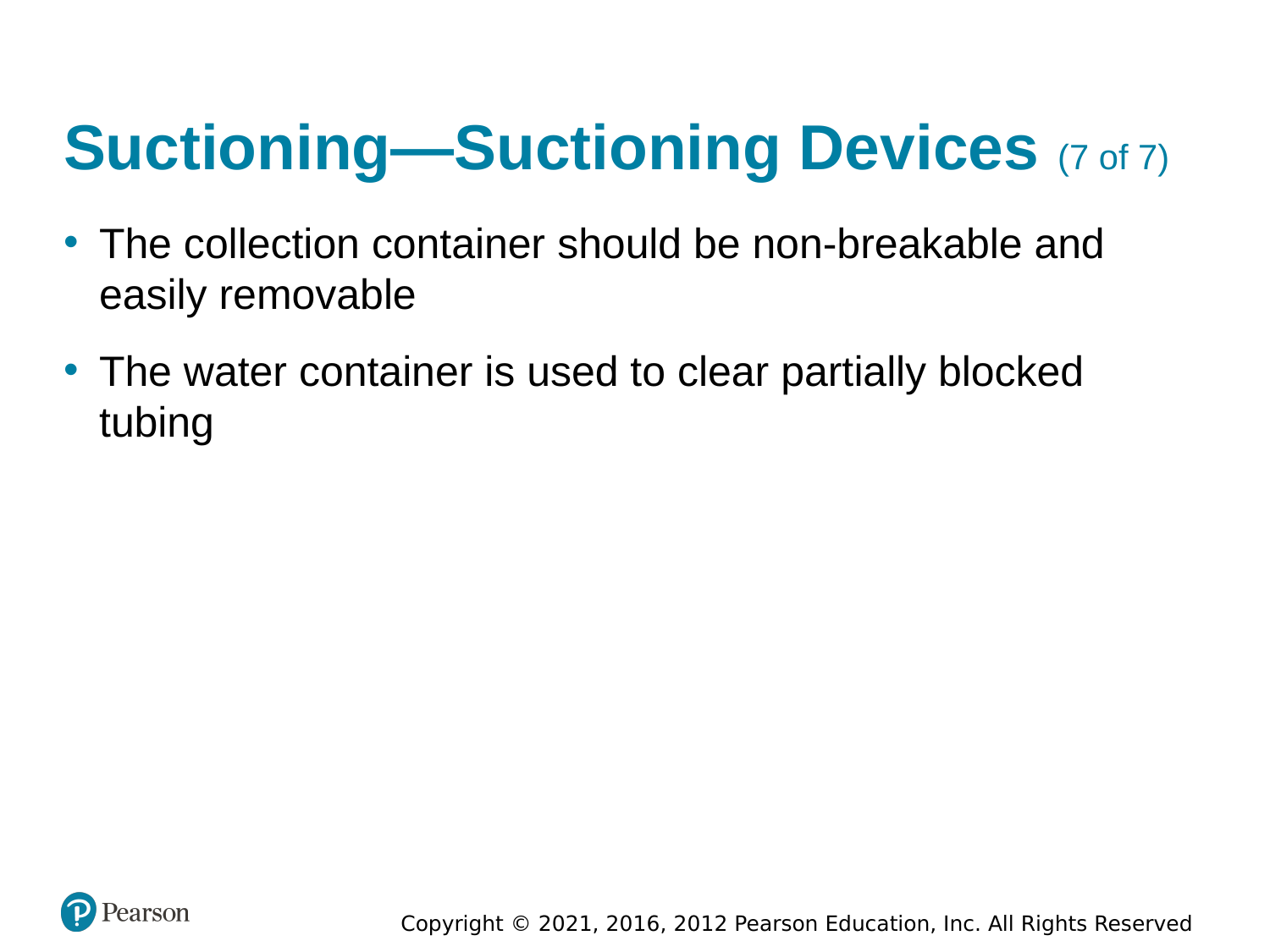

# Suctioning—Suctioning Devices (7 of 7)
The collection container should be non-breakable and easily removable
The water container is used to clear partially blocked tubing